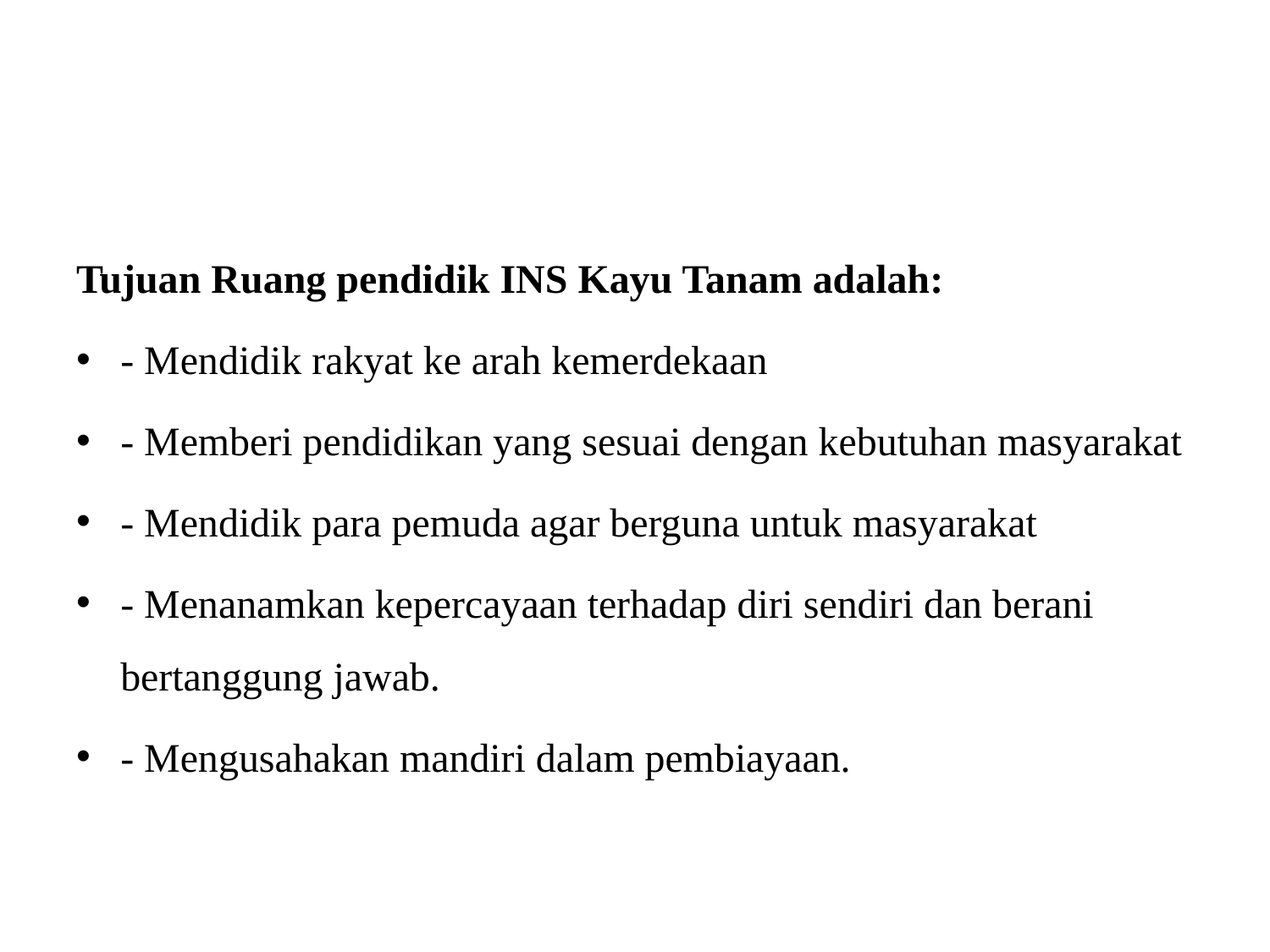

#
Tujuan Ruang pendidik INS Kayu Tanam adalah:
- Mendidik rakyat ke arah kemerdekaan
- Memberi pendidikan yang sesuai dengan kebutuhan masyarakat
- Mendidik para pemuda agar berguna untuk masyarakat
- Menanamkan kepercayaan terhadap diri sendiri dan berani bertanggung jawab.
- Mengusahakan mandiri dalam pembiayaan.